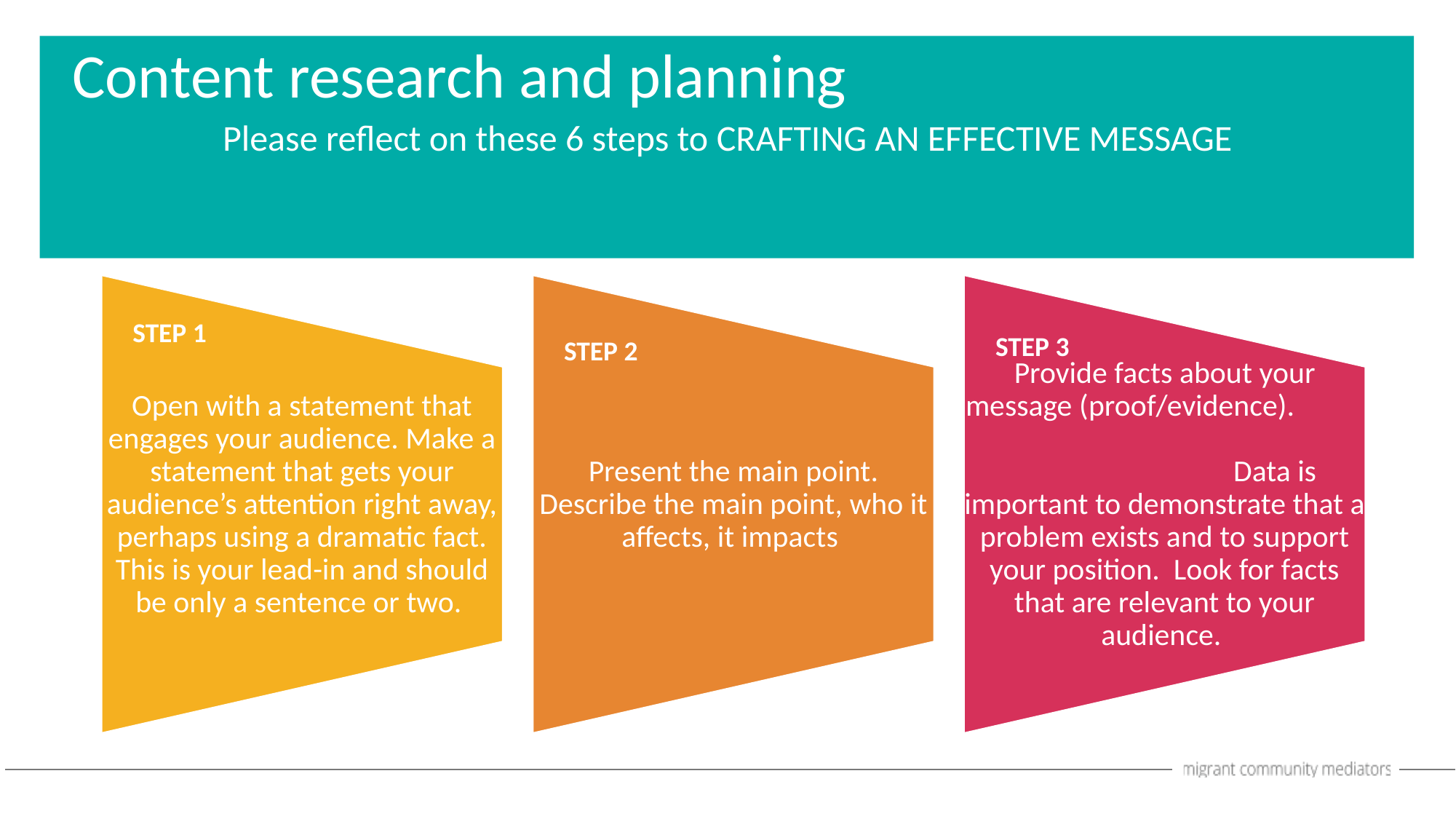

Content research and planning
Please reflect on these 6 steps to CRAFTING AN EFFECTIVE MESSAGE
Open with a statement that engages your audience. Make a statement that gets your audience’s attention right away, perhaps using a dramatic fact. This is your lead-in and should be only a sentence or two.
Present the main point. Describe the main point, who it affects, it impacts
Provide facts about your message (proof/evidence).                                                                                                      Data is important to demonstrate that a problem exists and to support your position.  Look for facts that are relevant to your audience.
STEP 1
STEP 3
STEP 2